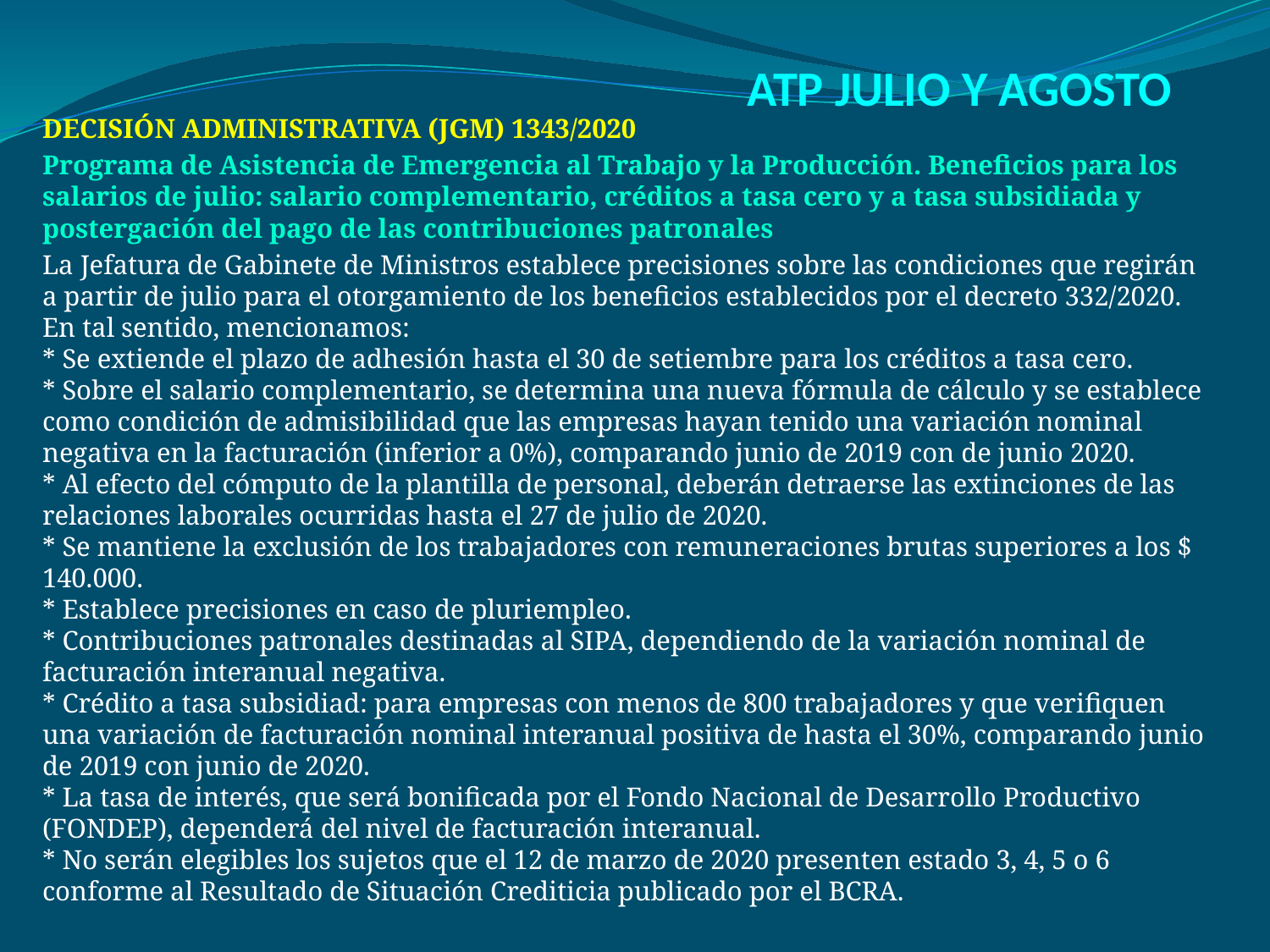

# ATP JULIO Y AGOSTO
DECISIÓN ADMINISTRATIVA (JGM) 1343/2020
Programa de Asistencia de Emergencia al Trabajo y la Producción. Beneficios para los salarios de julio: salario complementario, créditos a tasa cero y a tasa subsidiada y postergación del pago de las contribuciones patronales
La Jefatura de Gabinete de Ministros establece precisiones sobre las condiciones que regirán a partir de julio para el otorgamiento de los beneficios establecidos por el decreto 332/2020.
En tal sentido, mencionamos:
* Se extiende el plazo de adhesión hasta el 30 de setiembre para los créditos a tasa cero.
* Sobre el salario complementario, se determina una nueva fórmula de cálculo y se establece como condición de admisibilidad que las empresas hayan tenido una variación nominal negativa en la facturación (inferior a 0%), comparando junio de 2019 con de junio 2020.
* Al efecto del cómputo de la plantilla de personal, deberán detraerse las extinciones de las relaciones laborales ocurridas hasta el 27 de julio de 2020.
* Se mantiene la exclusión de los trabajadores con remuneraciones brutas superiores a los $ 140.000.
* Establece precisiones en caso de pluriempleo.
* Contribuciones patronales destinadas al SIPA, dependiendo de la variación nominal de facturación interanual negativa.
* Crédito a tasa subsidiad: para empresas con menos de 800 trabajadores y que verifiquen una variación de facturación nominal interanual positiva de hasta el 30%, comparando junio de 2019 con junio de 2020.
* La tasa de interés, que será bonificada por el Fondo Nacional de Desarrollo Productivo (FONDEP), dependerá del nivel de facturación interanual.
* No serán elegibles los sujetos que el 12 de marzo de 2020 presenten estado 3, 4, 5 o 6 conforme al Resultado de Situación Crediticia publicado por el BCRA.